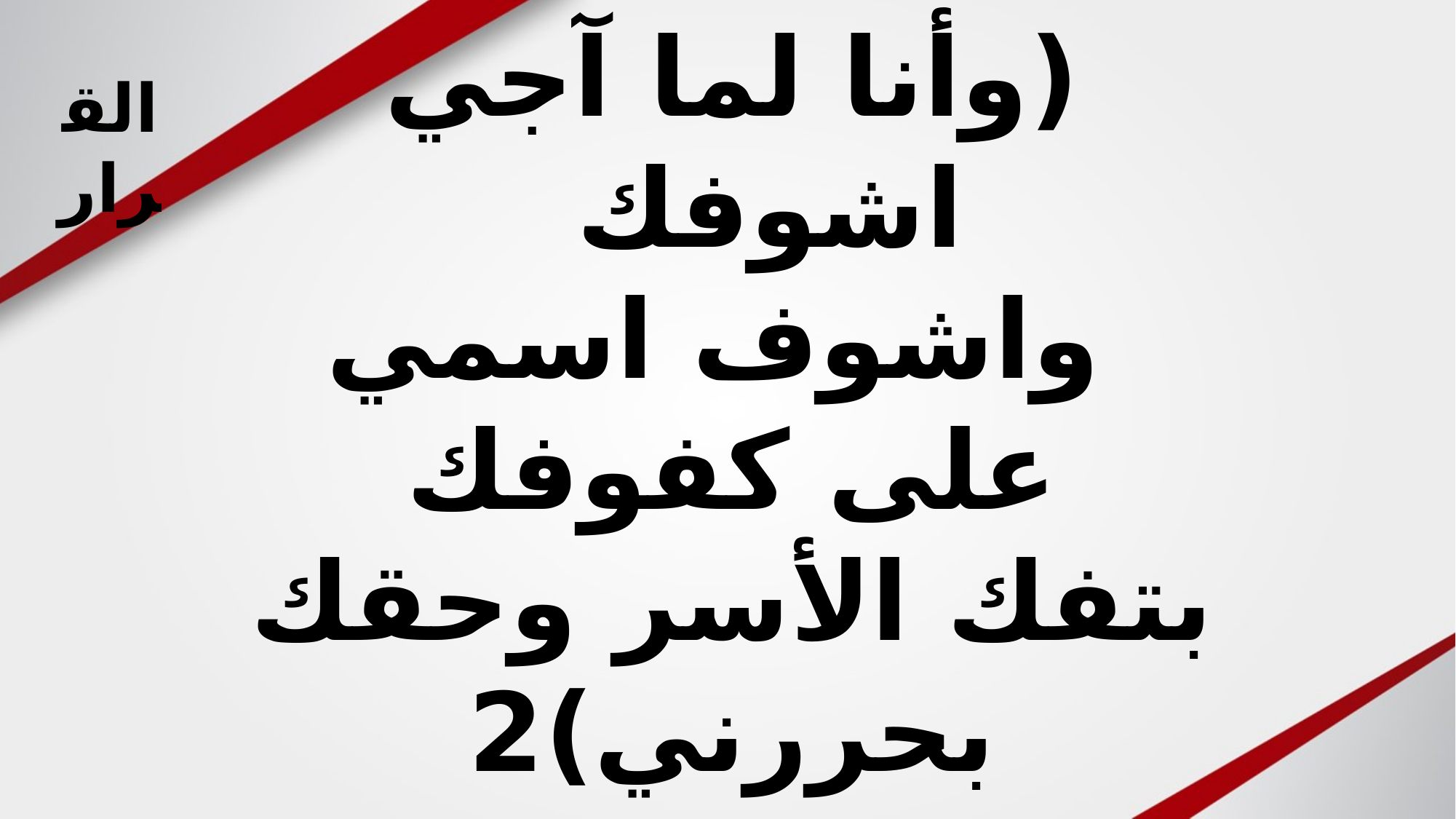

# (وأنا لما آجي اشوفك واشوف اسمي على كفوفك بتفك الأسر وحقك بحررني)2
القرار